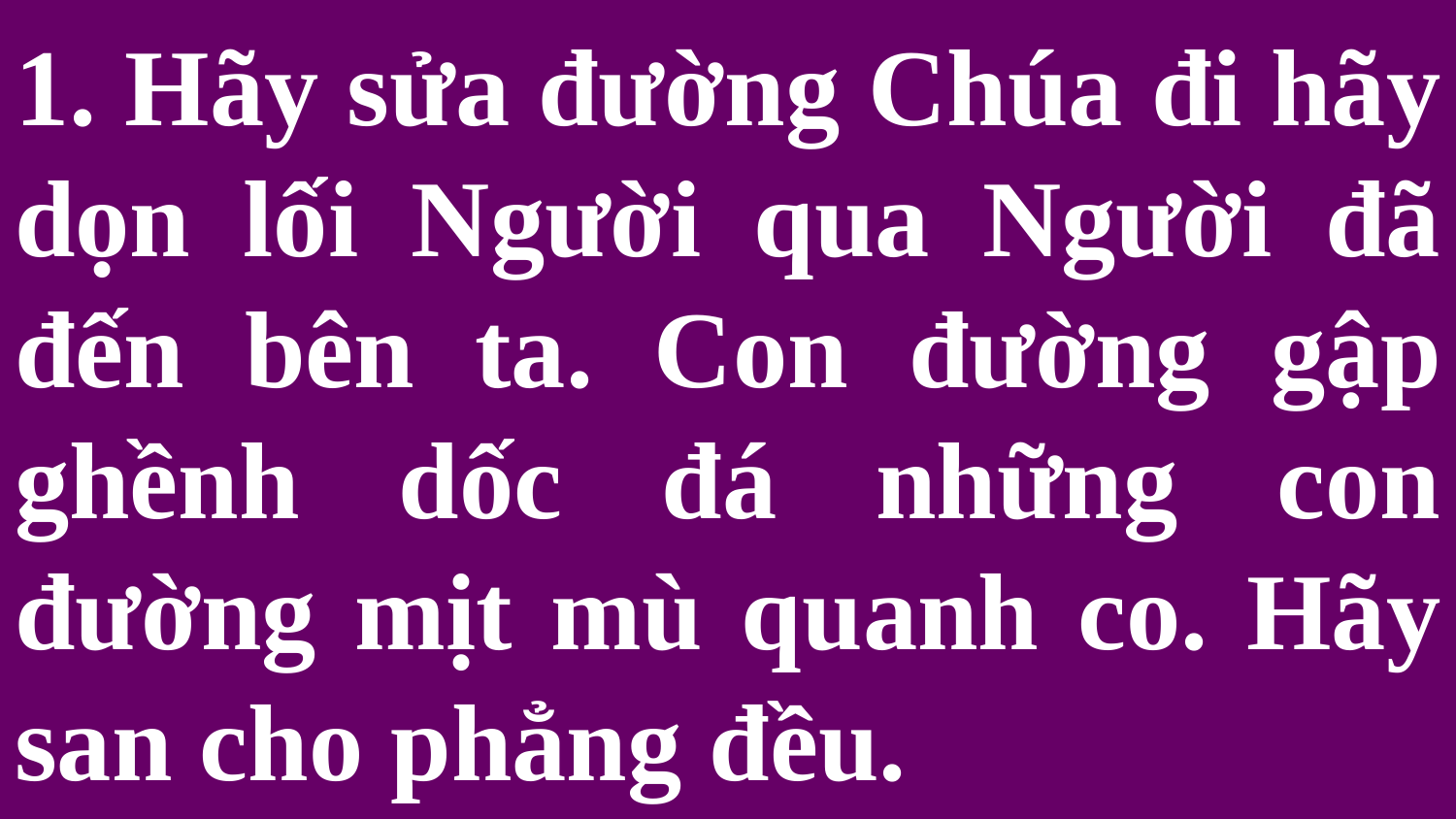

# 1. Hãy sửa đường Chúa đi hãy dọn lối Người qua Người đã đến bên ta. Con đường gập ghềnh dốc đá những con đường mịt mù quanh co. Hãy san cho phẳng đều.